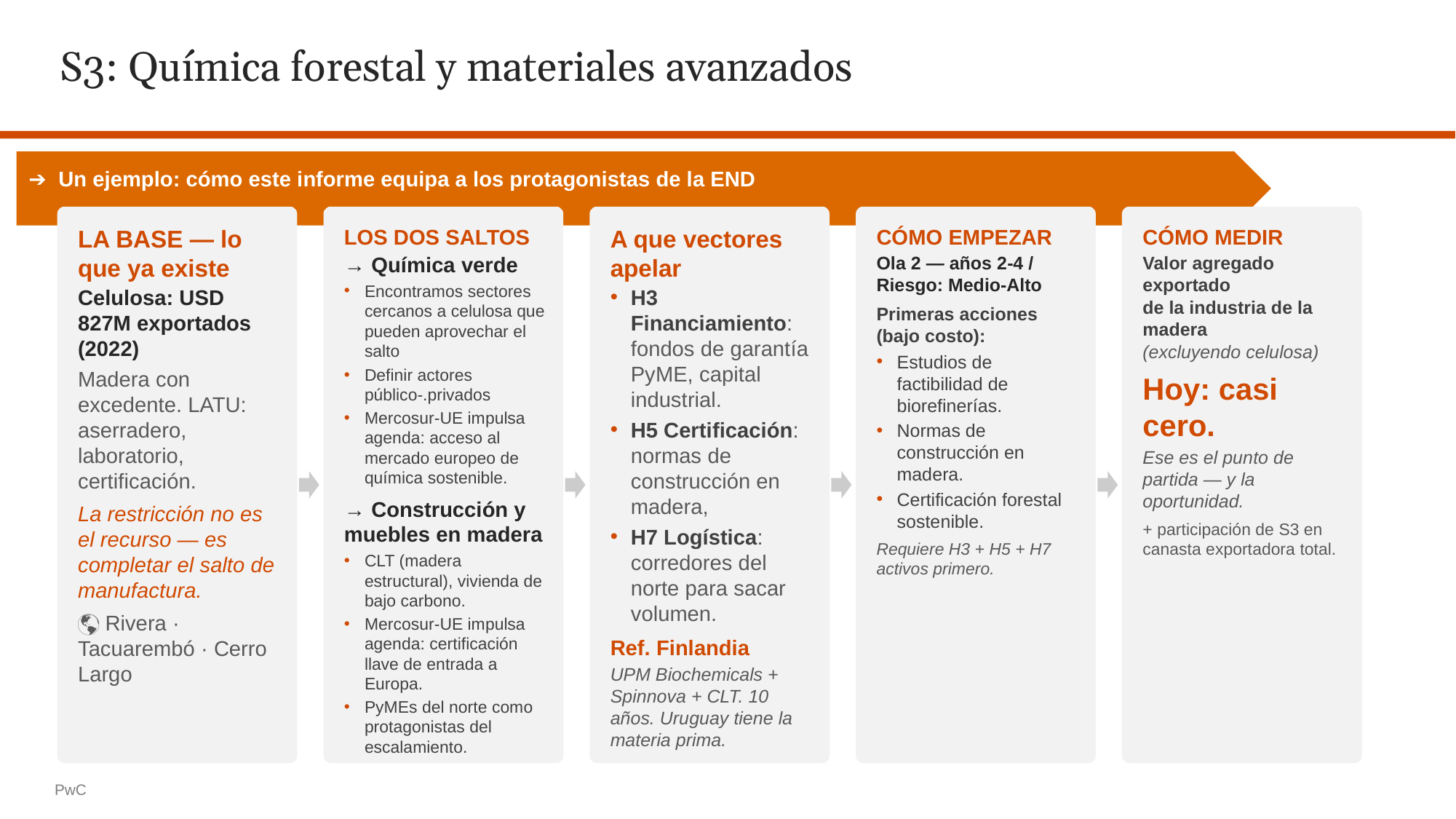

S3: Química forestal y materiales avanzados

➔  Un ejemplo: cómo este informe equipa a los protagonistas de la END
LA BASE — lo que ya existe
Celulosa: USD 827M exportados (2022)
Madera con excedente. LATU: aserradero, laboratorio, certificación.
La restricción no es el recurso — es completar el salto de manufactura.
🌎 Rivera · Tacuarembó · Cerro Largo
LOS DOS SALTOS
→ Química verde
Encontramos sectores cercanos a celulosa que pueden aprovechar el salto
Definir actores público-.privados
Mercosur-UE impulsa agenda: acceso al mercado europeo de química sostenible.
→ Construcción y muebles en madera
CLT (madera estructural), vivienda de bajo carbono.
Mercosur-UE impulsa agenda: certificación llave de entrada a Europa.
PyMEs del norte como protagonistas del escalamiento.
A que vectores apelar
H3 Financiamiento: fondos de garantía PyME, capital industrial.
H5 Certificación: normas de construcción en madera,
H7 Logística: corredores del norte para sacar volumen.
Ref. Finlandia
UPM Biochemicals + Spinnova + CLT. 10 años. Uruguay tiene la materia prima.
CÓMO EMPEZAR
Ola 2 — años 2-4 / Riesgo: Medio-Alto
Primeras acciones (bajo costo):
Estudios de factibilidad de biorefinerías.
Normas de construcción en madera.
Certificación forestal sostenible.
Requiere H3 + H5 + H7 activos primero.
CÓMO MEDIR
Valor agregado exportado
de la industria de la madera
(excluyendo celulosa)
Hoy: casi cero.
Ese es el punto de partida — y la oportunidad.
+ participación de S3 en canasta exportadora total.

PwC